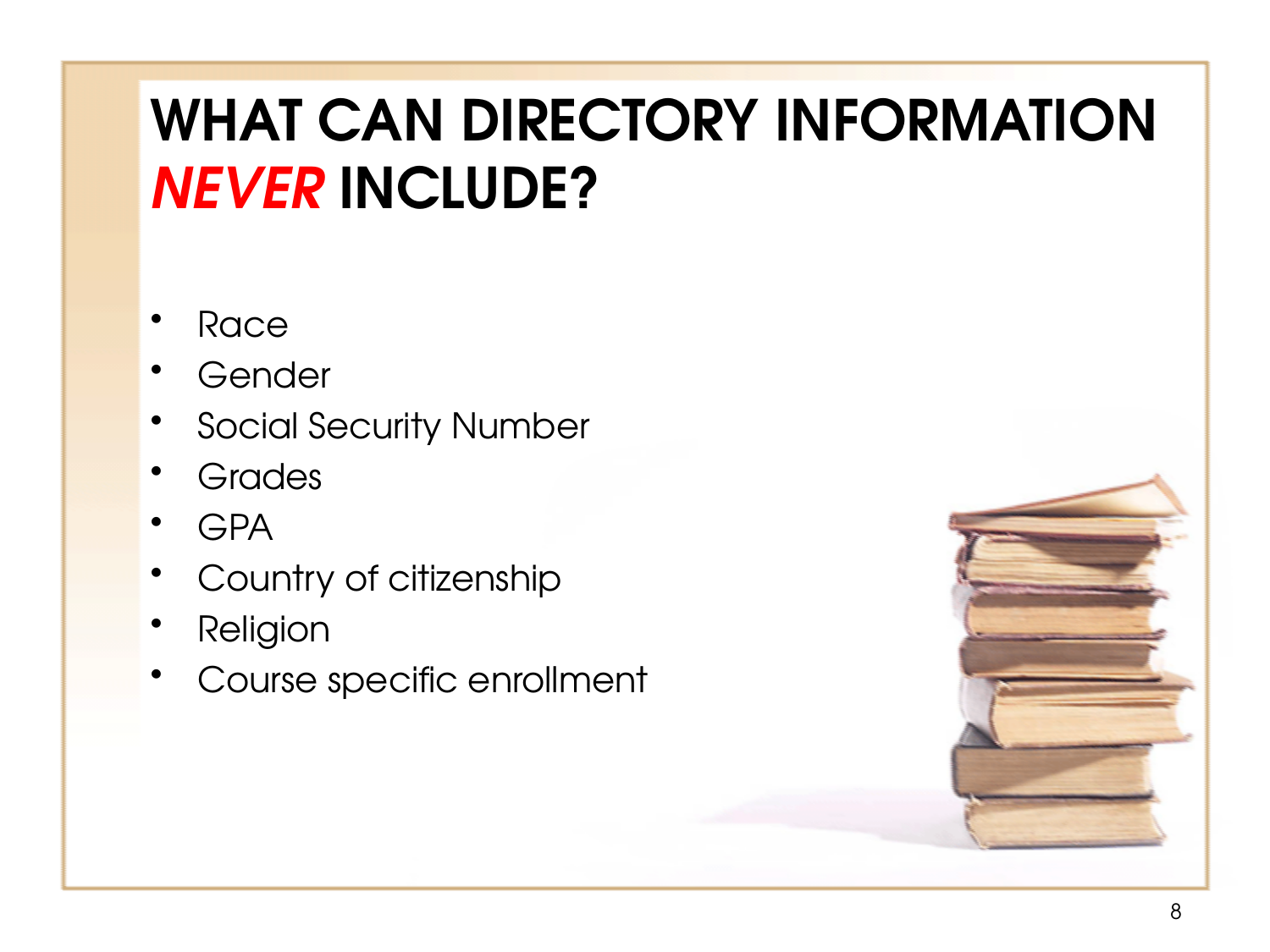

# WHAT CAN DIRECTORY INFORMATION
NEVER INCLUDE?
Race
Gender
Social Security Number
Grades
GPA
Country of citizenship
Religion
Course specific enrollment
8